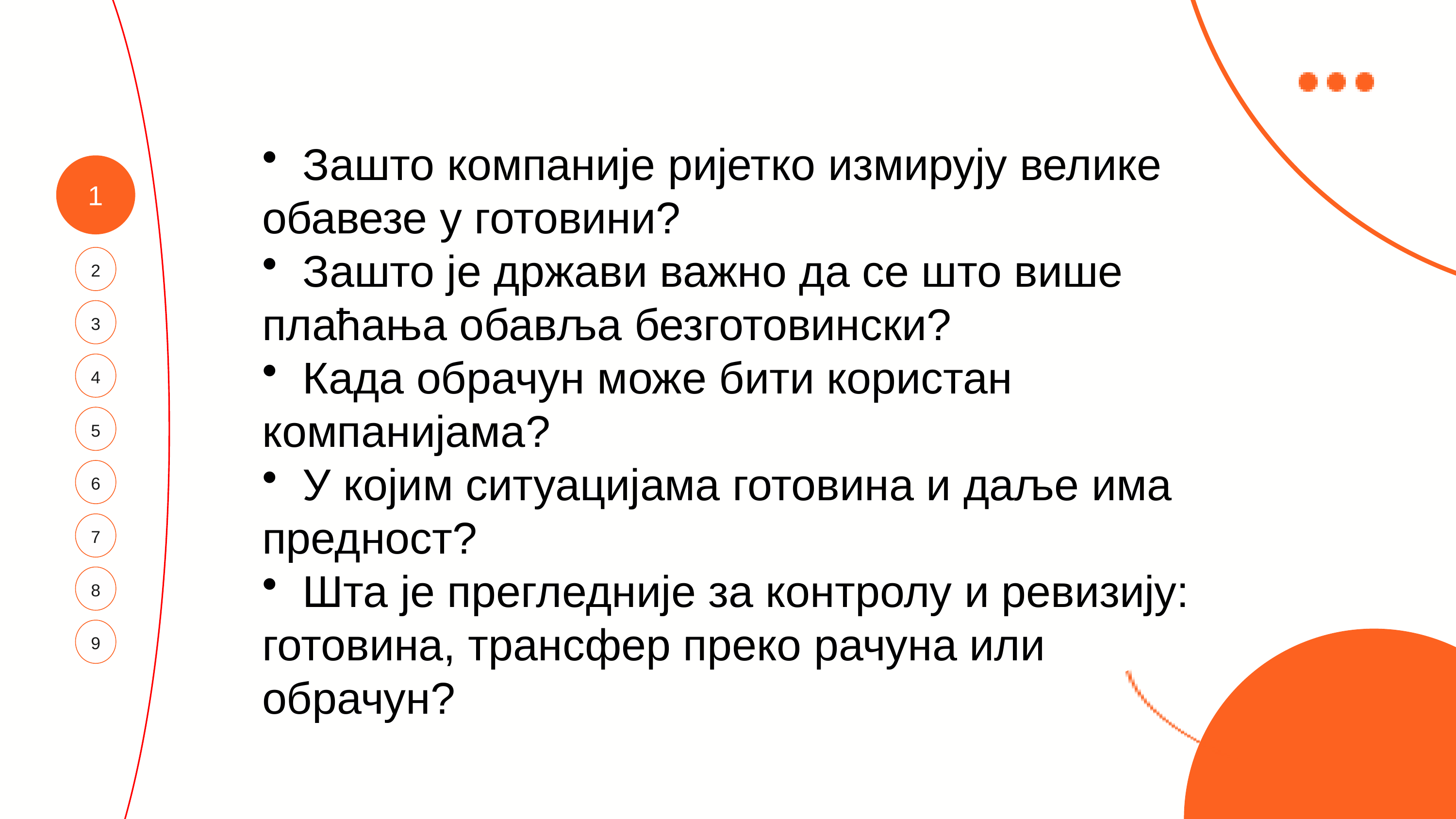

Зашто компаније ријетко измирују велике обавезе у готовини?
  Зашто је држави важно да се што више плаћања обавља безготовински?
  Када обрачун може бити користан компанијама?
  У којим ситуацијама готовина и даље има предност?
  Шта је прегледније за контролу и ревизију: готовина, трансфер преко рачуна или обрачун?

1

2

3

4

5

6

7

8

9